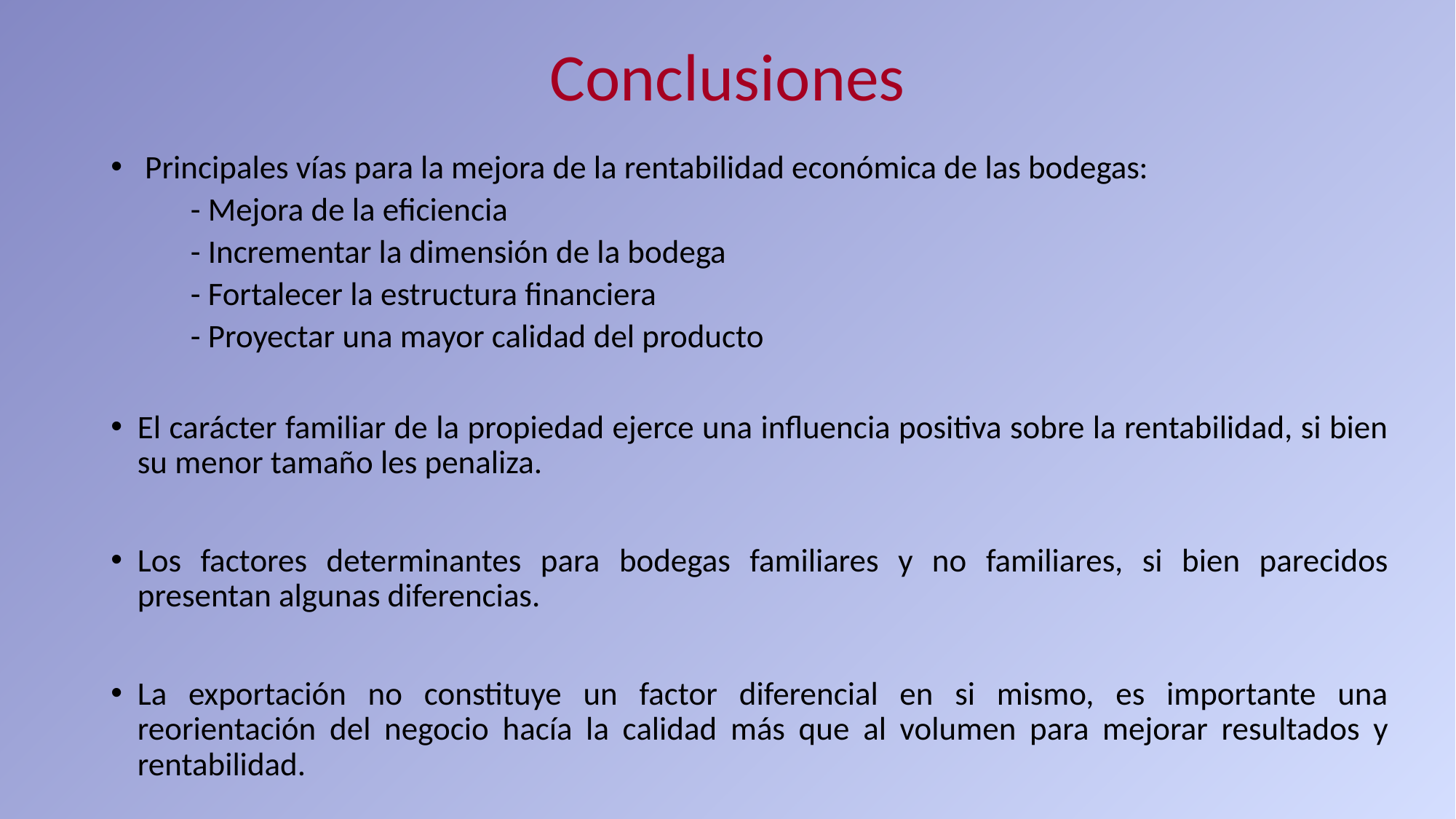

# Conclusiones
 Principales vías para la mejora de la rentabilidad económica de las bodegas:
			- Mejora de la eficiencia
			- Incrementar la dimensión de la bodega
			- Fortalecer la estructura financiera
			- Proyectar una mayor calidad del producto

El carácter familiar de la propiedad ejerce una influencia positiva sobre la rentabilidad, si bien su menor tamaño les penaliza.

Los factores determinantes para bodegas familiares y no familiares, si bien parecidos presentan algunas diferencias.

La exportación no constituye un factor diferencial en si mismo, es importante una reorientación del negocio hacía la calidad más que al volumen para mejorar resultados y rentabilidad.